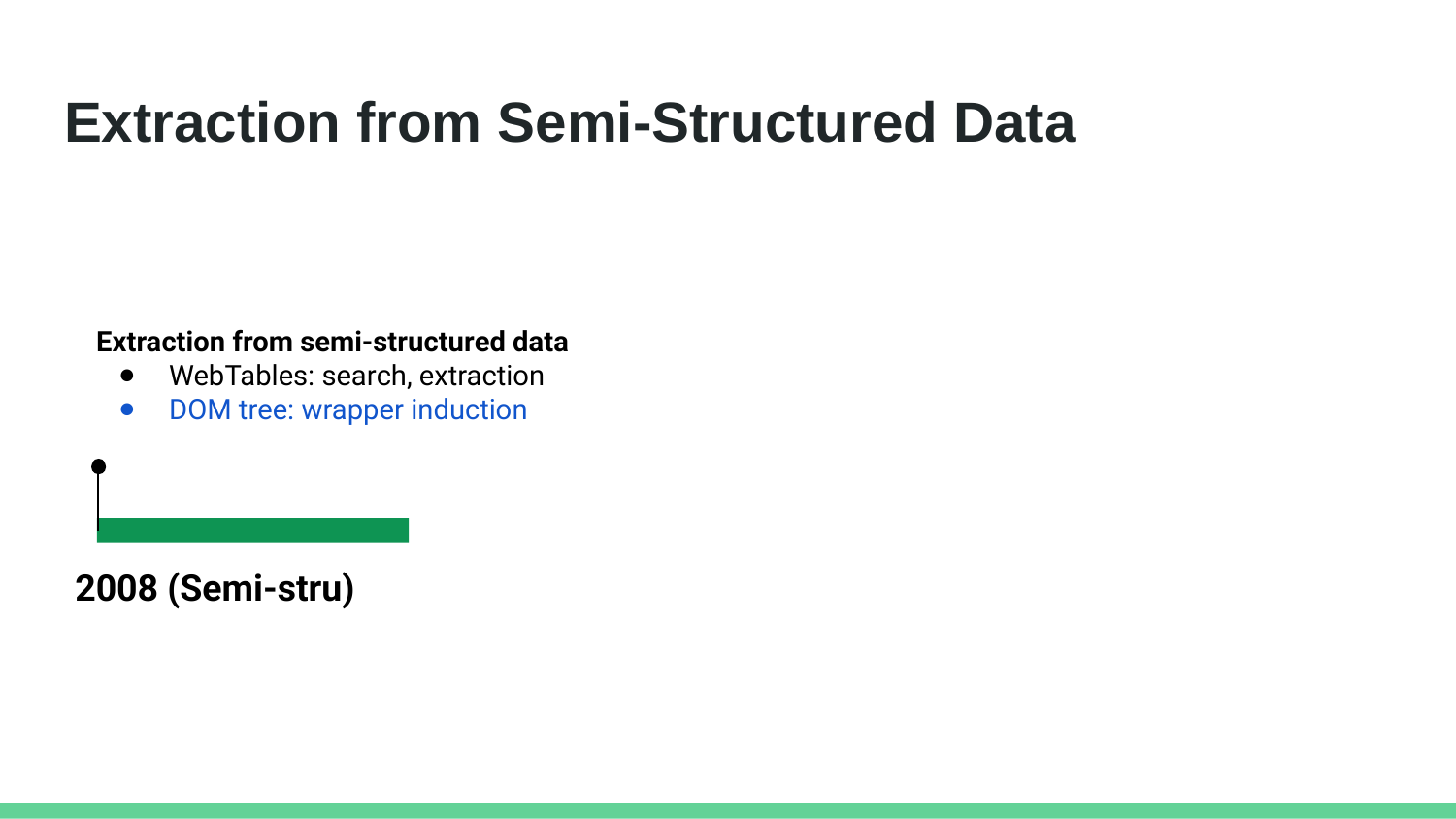

# Extraction from Semi-Structured Data
Extraction from semi-structured data
WebTables: search, extraction
DOM tree: wrapper induction
2008 (Semi-stru)